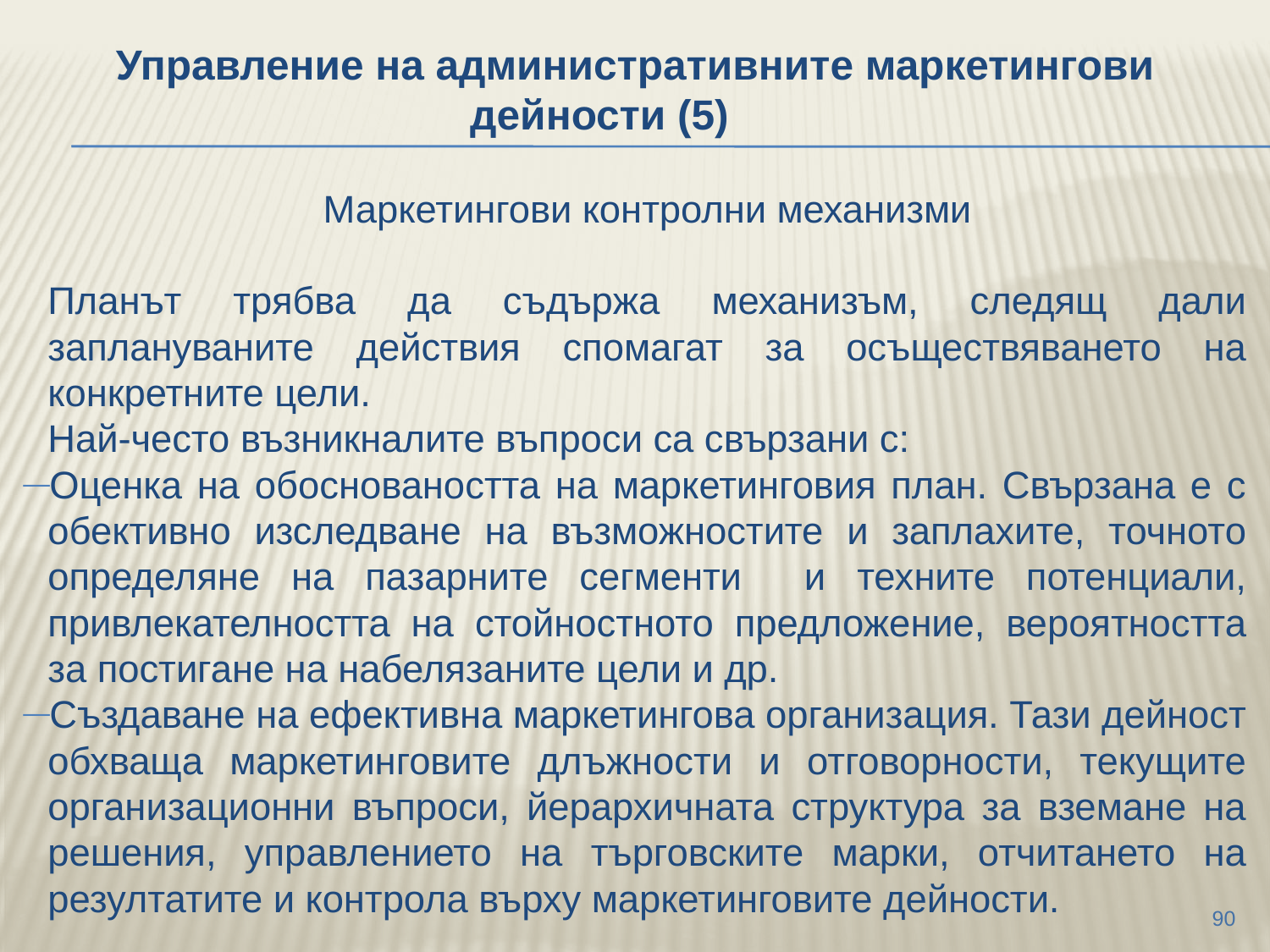

Управление на административните маркетингови дейности (5)

	Маркетингови контролни механизми

	Планът трябва да съдържа механизъм, следящ дали заплануваните действия спомагат за осъществяването на конкретните цели.
	Най-често възникналите въпроси са свързани с:
Оценка на обосноваността на маркетинговия план. Свързана е с обективно изследване на възможностите и заплахите, точното определяне на пазарните сегменти  и техните потенциали, привлекателността на стойностното предложение, вероятността за постигане на набелязаните цели и др.
Създаване на ефективна маркетингова организация. Тази дейност обхваща маркетинговите длъжности и отговорности, текущите организационни въпроси, йерархичната структура за вземане на решения, управлението на търговските марки, отчитането на резултатите и контрола върху маркетинговите дейности.

90